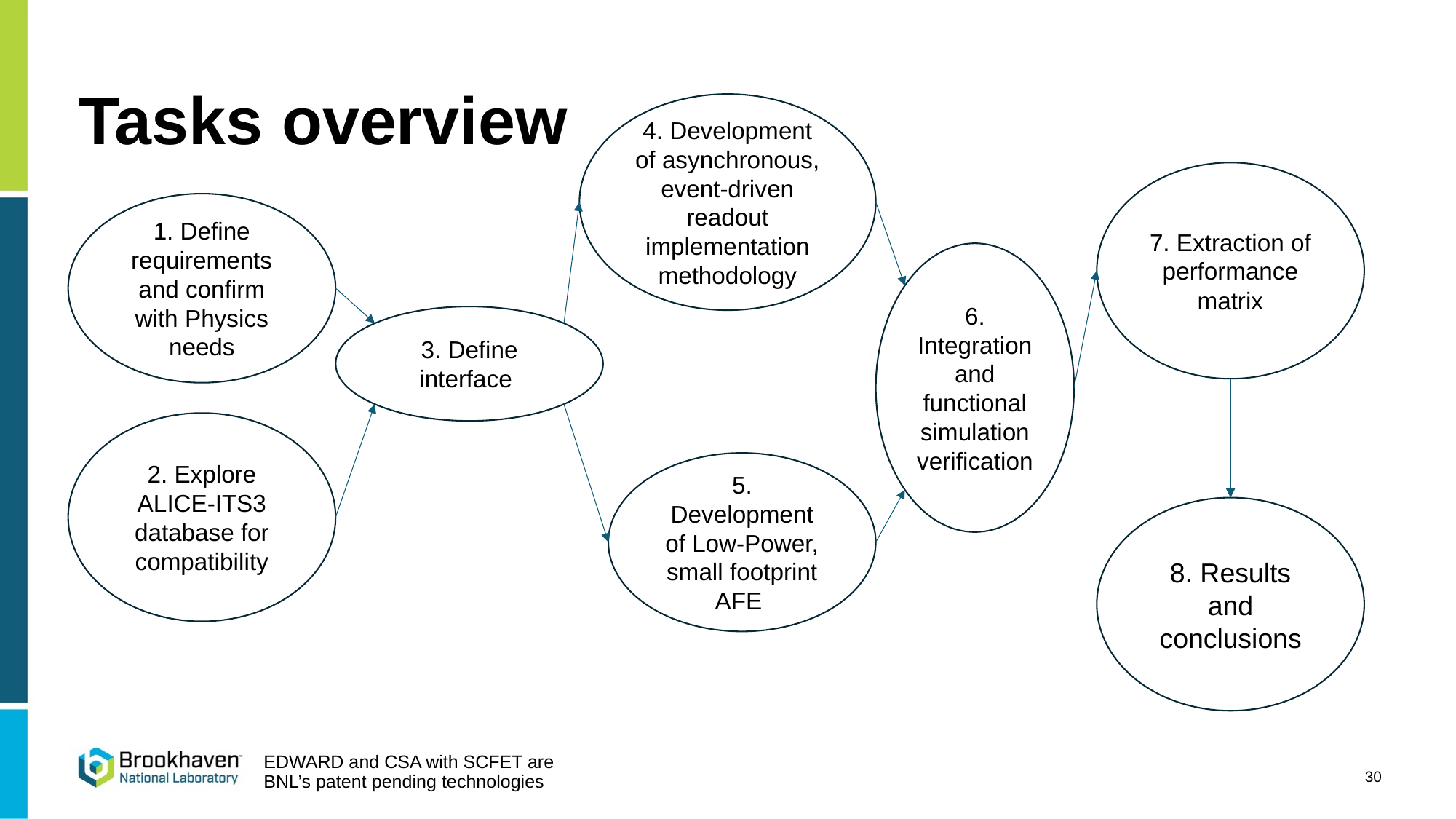

# Tasks overview
4. Development of asynchronous, event-driven readout implementation methodology
7. Extraction of performance matrix
1. Define requirements and confirm with Physics needs
6. Integration and functional simulation verification
3. Define interface
2. Explore ALICE-ITS3 database for compatibility
5. Development of Low-Power, small footprint AFE
8. Results and conclusions
EDWARD and CSA with SCFET are BNL’s patent pending technologies
30